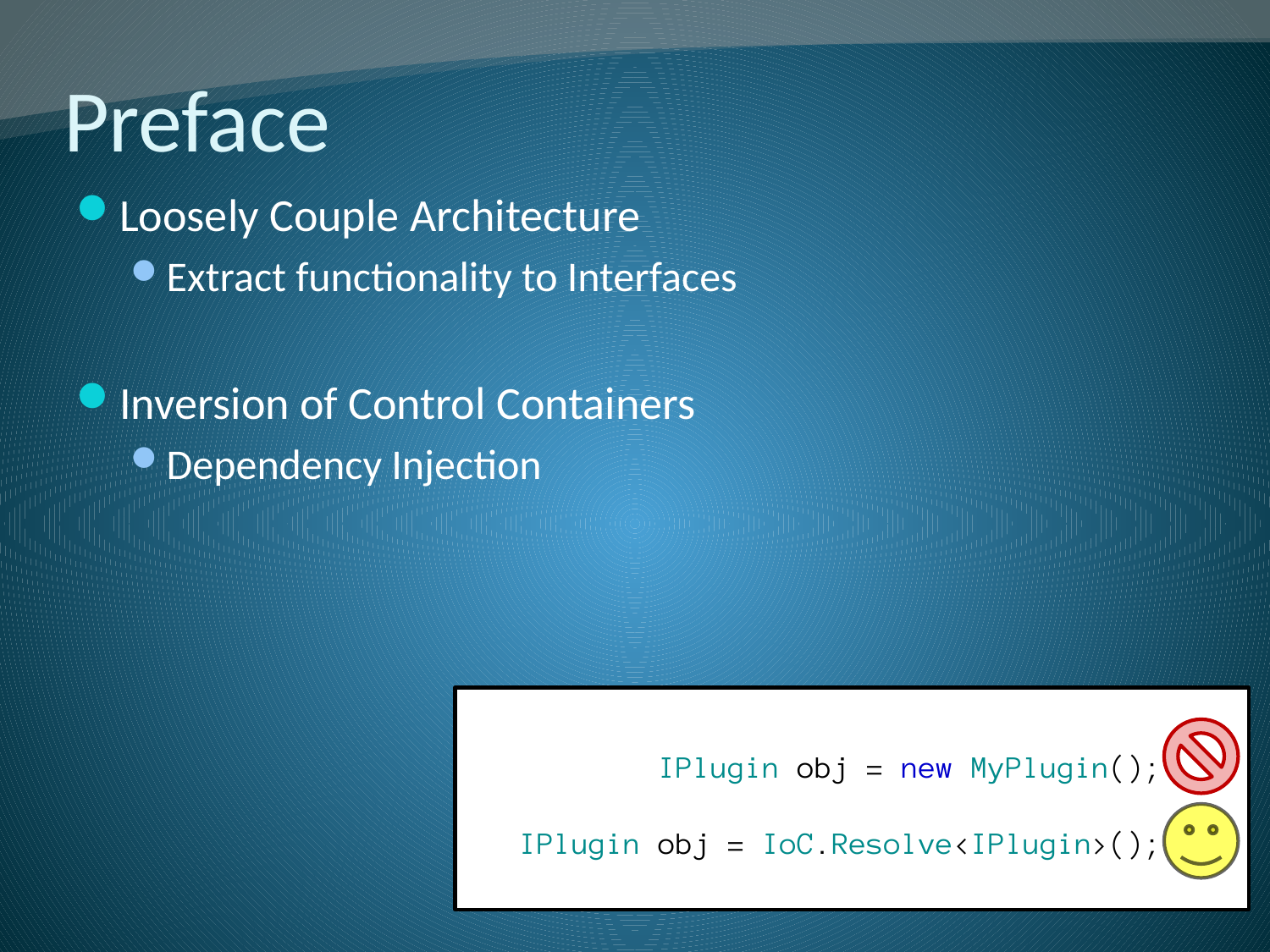

# Preface
Loosely Couple Architecture
Extract functionality to Interfaces

Inversion of Control Containers
Dependency Injection

IPlugin obj = new MyPlugin();

IPlugin obj = IoC.Resolve<IPlugin>();